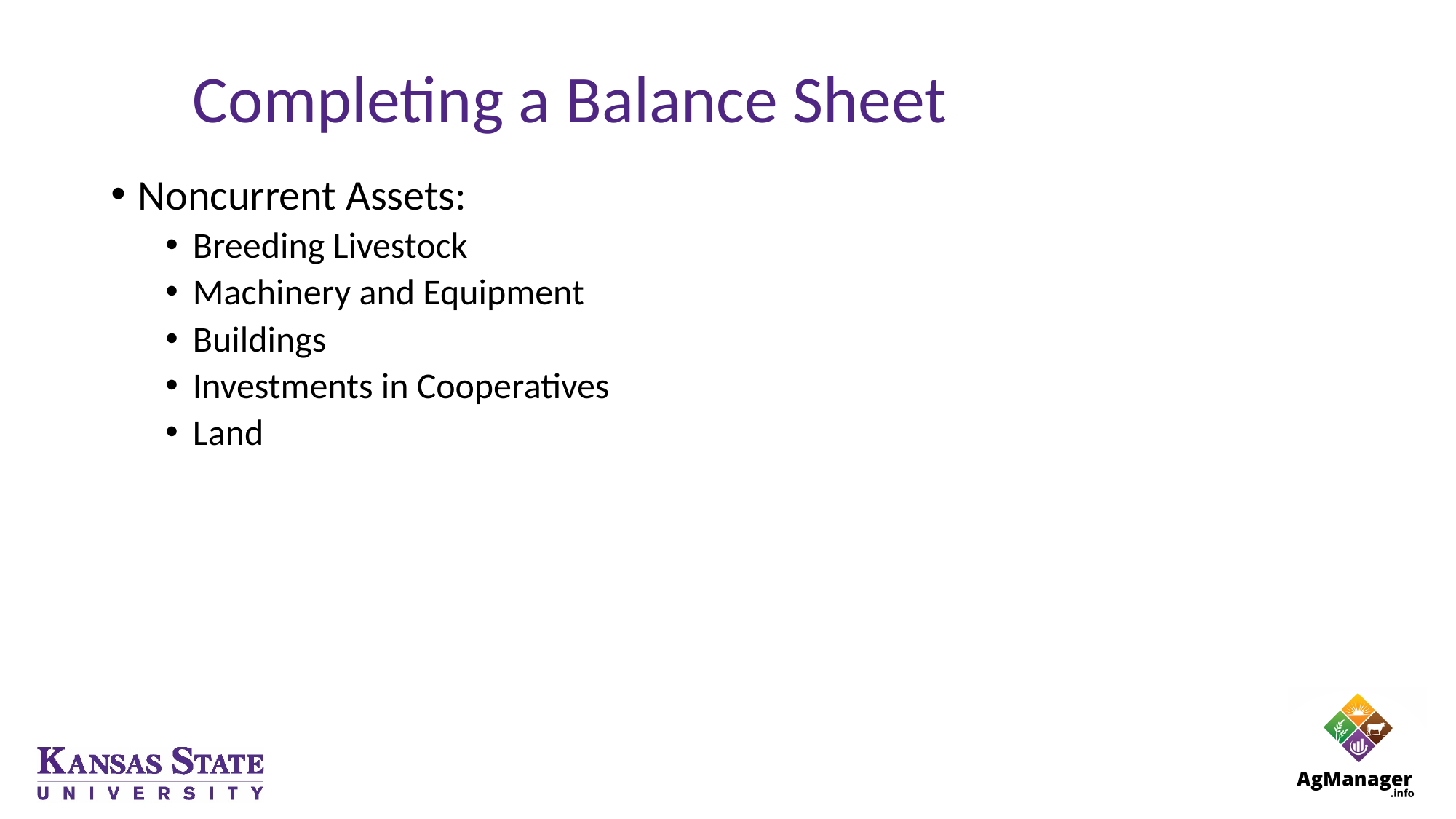

# Completing a Balance Sheet
Noncurrent Assets:
Breeding Livestock
Machinery and Equipment
Buildings
Investments in Cooperatives
Land